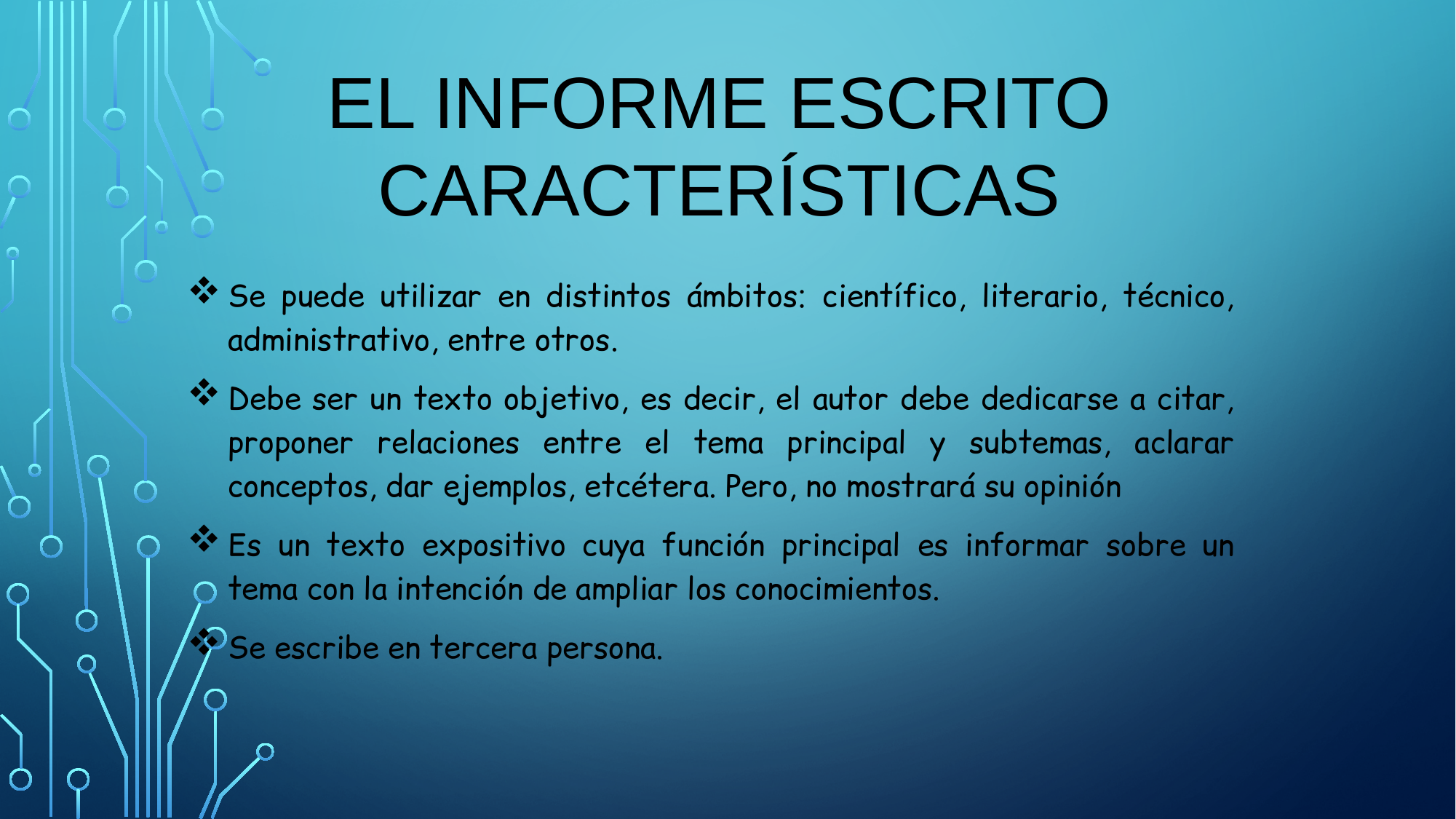

# EL INFORME ESCRITO características
Se puede utilizar en distintos ámbitos: científico, literario, técnico, administrativo, entre otros.
Debe ser un texto objetivo, es decir, el autor debe dedicarse a citar, proponer relaciones entre el tema principal y subtemas, aclarar conceptos, dar ejemplos, etcétera. Pero, no mostrará su opinión
Es un texto expositivo cuya función principal es informar sobre un tema con la intención de ampliar los conocimientos.
Se escribe en tercera persona.